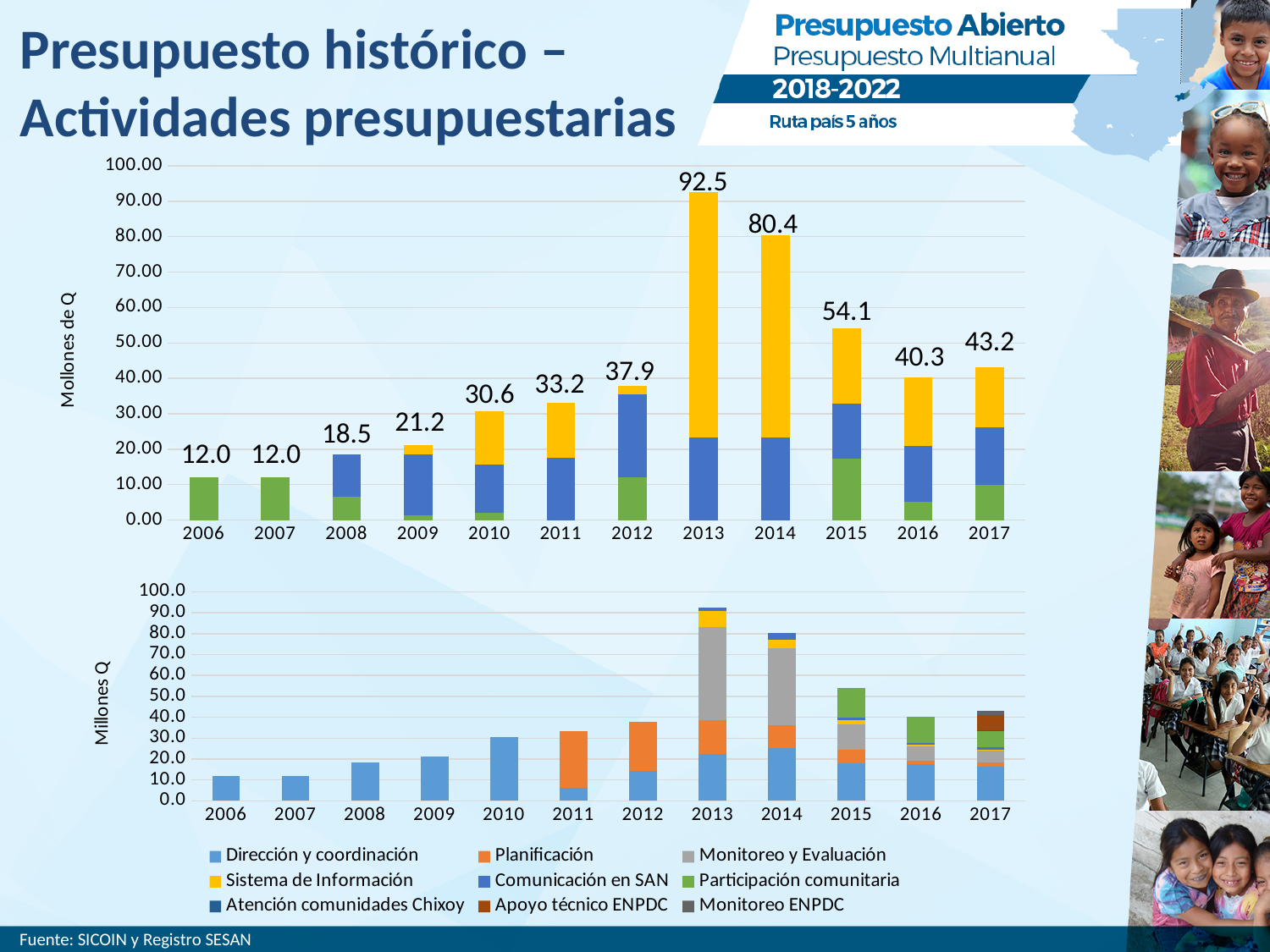

Presupuesto histórico –
Actividades presupuestarias

### Chart

| Category | FTE 11 | FTE 21 | FTE 61 |
|---|---|---|---|
| 2006 | 12.0 | None | None |
| 2007 | 12.0 | None | None |
| 2008 | 6.5 | 12.0 | 0.0 |
| 2009 | 1.26 | 17.31 | 2.68 |
| 2010 | 2.12 | 13.57 | 14.98 |
| 2011 | 0.0 | 17.5 | 15.72 |
| 2012 | 12.07 | 23.48 | 2.43 |
| 2013 | 0.0 | 23.36 | 69.23 |
| 2014 | 0.0 | 23.36 | 57.08 |
| 2015 | 17.37 | 15.44 | 21.29 |
| 2016 | 5.2 | 15.73 | 19.38 |
| 2017 | 10.0 | 16.09 | 17.11 |
92.5
80.4
54.1
43.2
40.3
37.9
33.2
30.6
21.2
18.5
12.0
12.0

### Chart

| Category | Dirección y coordinación | Planificación | Monitoreo y Evaluación | Sistema de Información | Comunicación en SAN | Participación comunitaria | Atención comunidades Chixoy | Apoyo técnico ENPDC | Monitoreo ENPDC |
|---|---|---|---|---|---|---|---|---|---|
| 2006 | 12.0 | None | None | None | None | None | None | None | None |
| 2007 | 12.0 | None | None | None | None | None | None | None | None |
| 2008 | 18.5 | None | None | None | None | None | None | None | None |
| 2009 | 21.2 | None | None | None | None | None | None | None | None |
| 2010 | 30.6 | None | None | None | None | None | None | None | None |
| 2011 | 6.4 | 26.8 | None | None | None | None | None | None | None |
| 2012 | 14.3 | 23.6 | None | None | None | None | None | None | None |
| 2013 | 22.3 | 16.5 | 44.2 | 7.7 | 1.8 | None | None | None | None |
| 2014 | 25.3 | 10.9 | 36.7 | 4.1 | 3.4 | None | None | None | None |
| 2015 | 18.0 | 6.3 | 12.3 | 2.1 | 1.3 | 14.1 | None | None | None |
| 2016 | 17.5 | 1.7 | 6.9 | 0.6 | 1.2 | 12.4 | None | None | None |
| 2017 | 16.4 | 2.1 | 5.4 | 0.5 | 1.4 | 7.7 | 0.3 | 7.1 | 2.3 |
Fuente: SICOIN y Registro SESAN